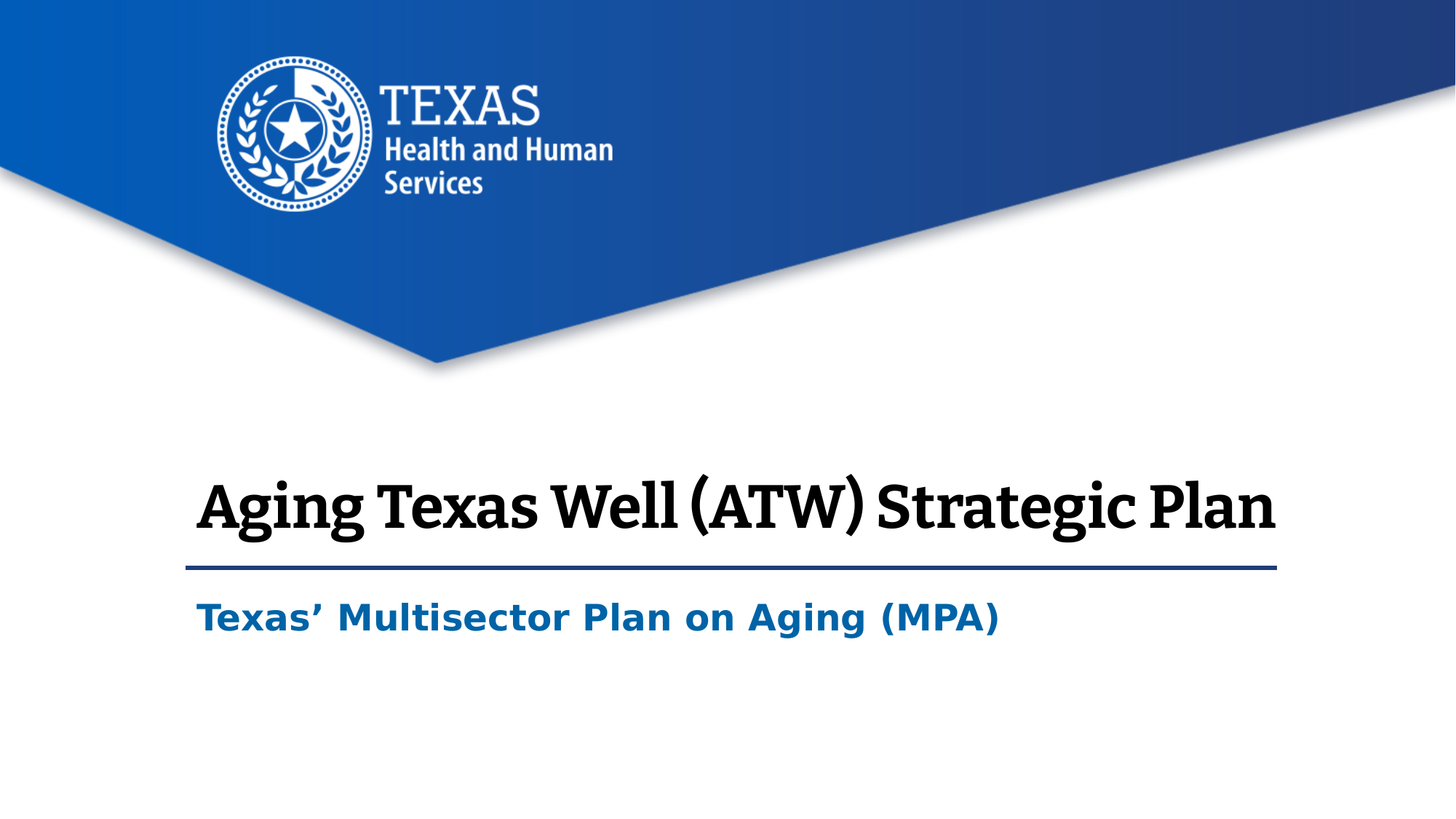

# Aging Texas Well (ATW) Strategic Plan
Texas’ Multisector Plan on Aging (MPA)